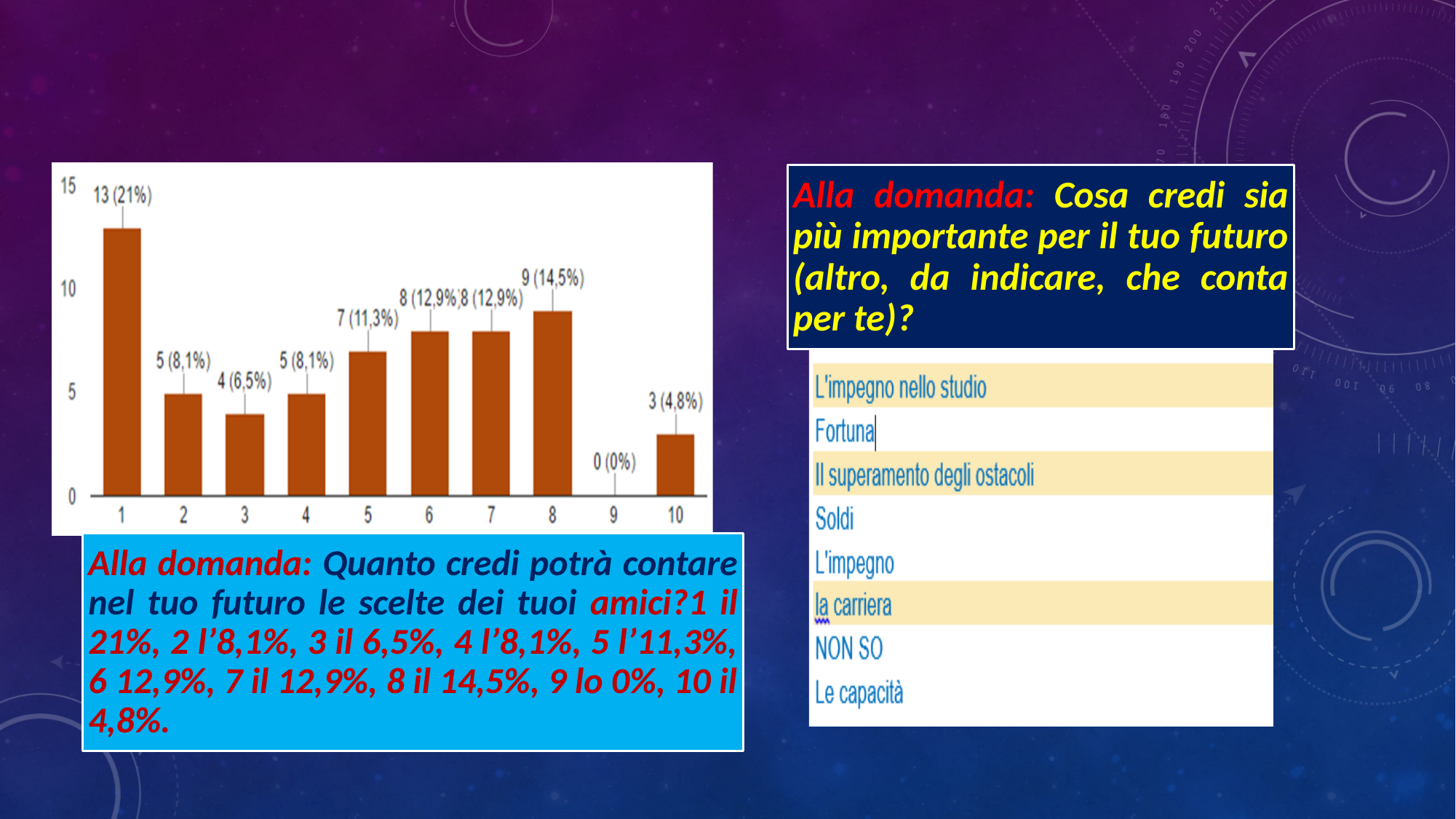

Alla domanda: Quanto credi potrà contare nel tuo futuro le scelte dei tuoi amici?1 il 21%, 2 l’8,1%, 3 il 6,5%, 4 l’8,1%, 5 l’11,3%, 6 12,9%, 7 il 12,9%, 8 il 14,5%, 9 lo 0%, 10 il 4,8%.
Alla domanda: Cosa credi sia più importante per il tuo futuro (altro, da indicare, che conta per te)?